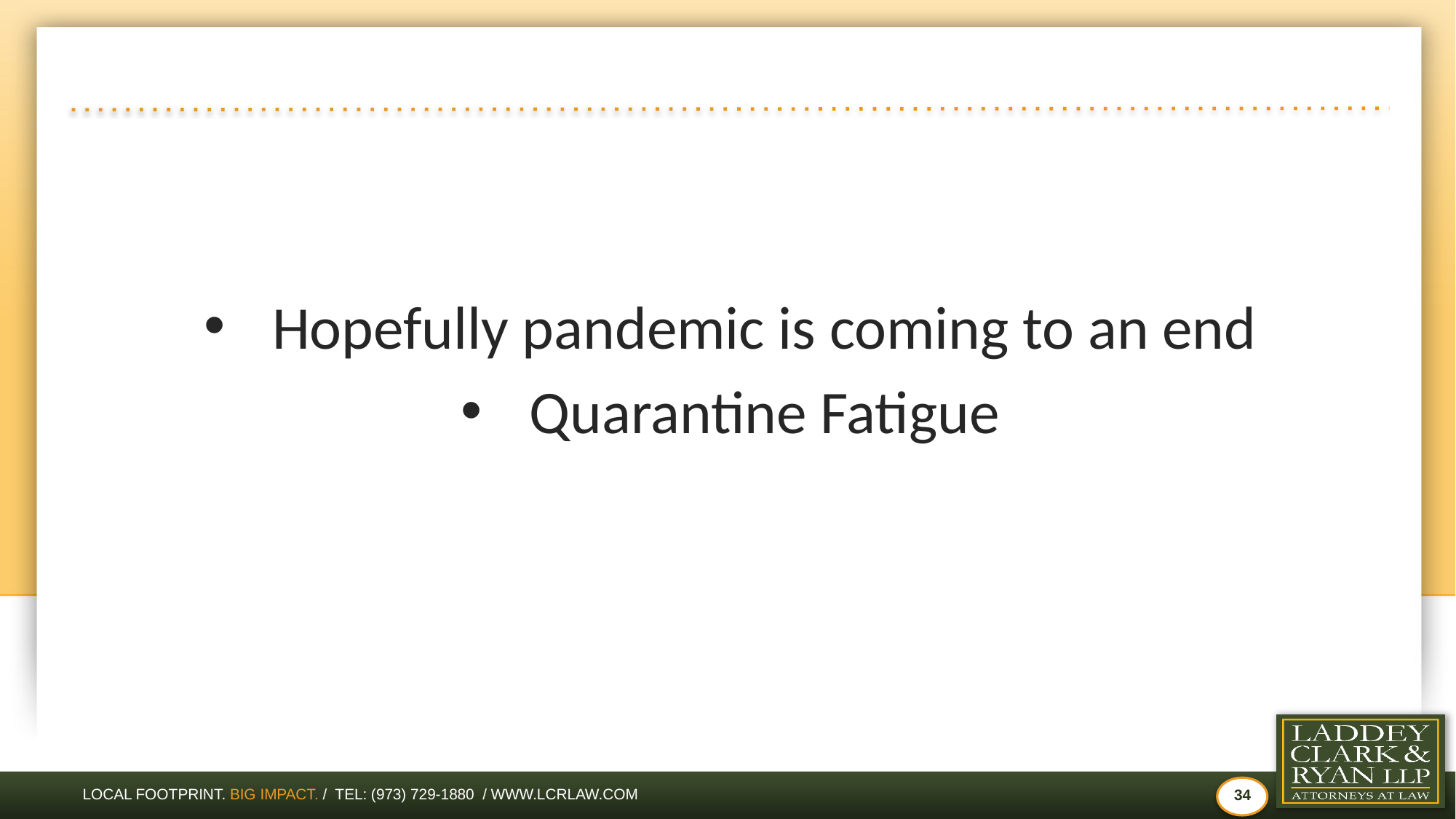

#

Hopefully pandemic is coming to an end
Quarantine Fatigue